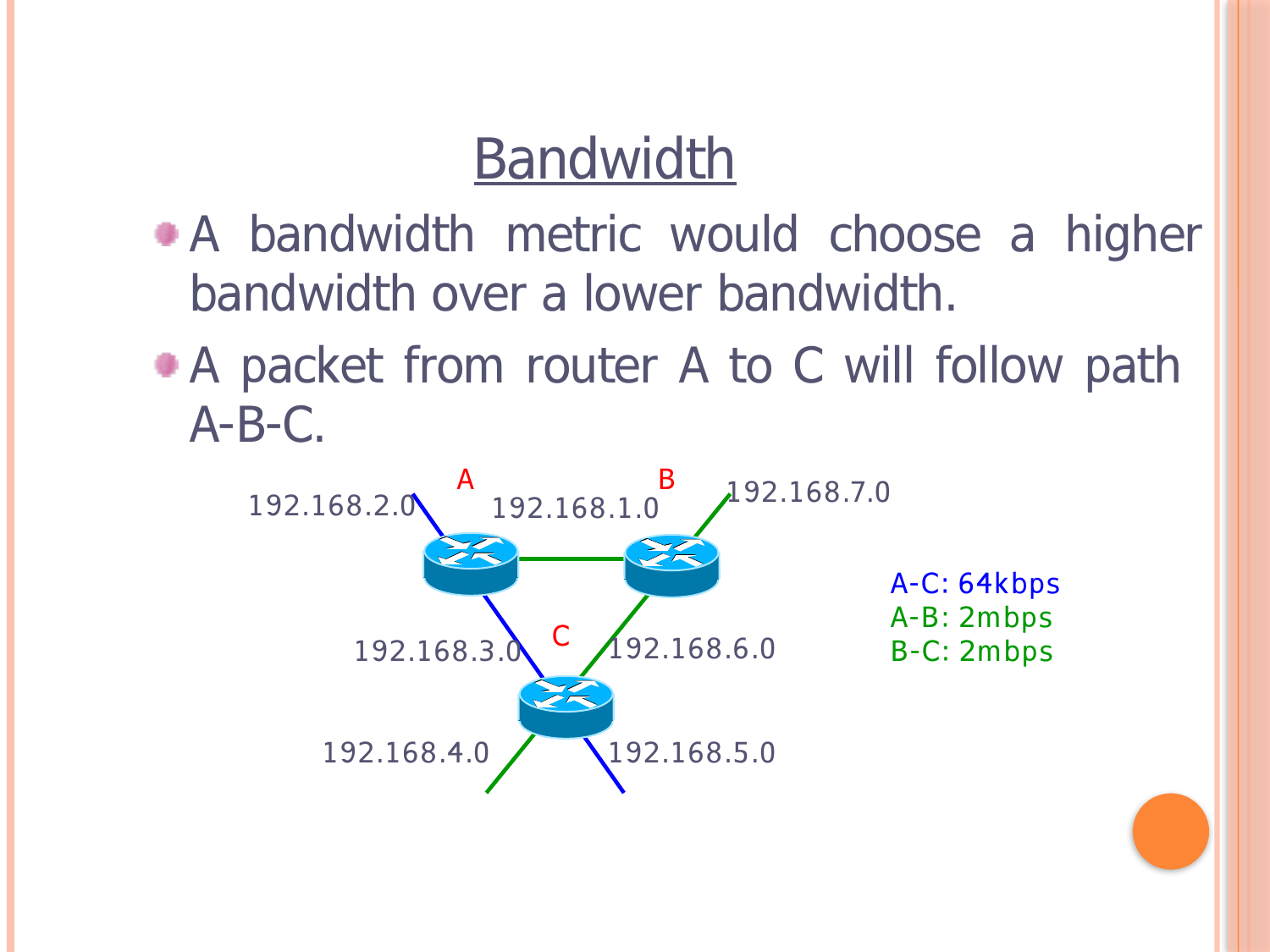

Bandwidth
A bandwidth metric would choose a higher bandwidth over a lower bandwidth.
A packet from router A to C will follow path  A-B-C.
A
B
192.168.7.0
192.168.2.0
192.168.1.0

A-C: 64kbps
A-B: 2mbps
B-C: 2mbps
C
192.168.6.0
192.168.3.0

192.168.4.0
192.168.5.0